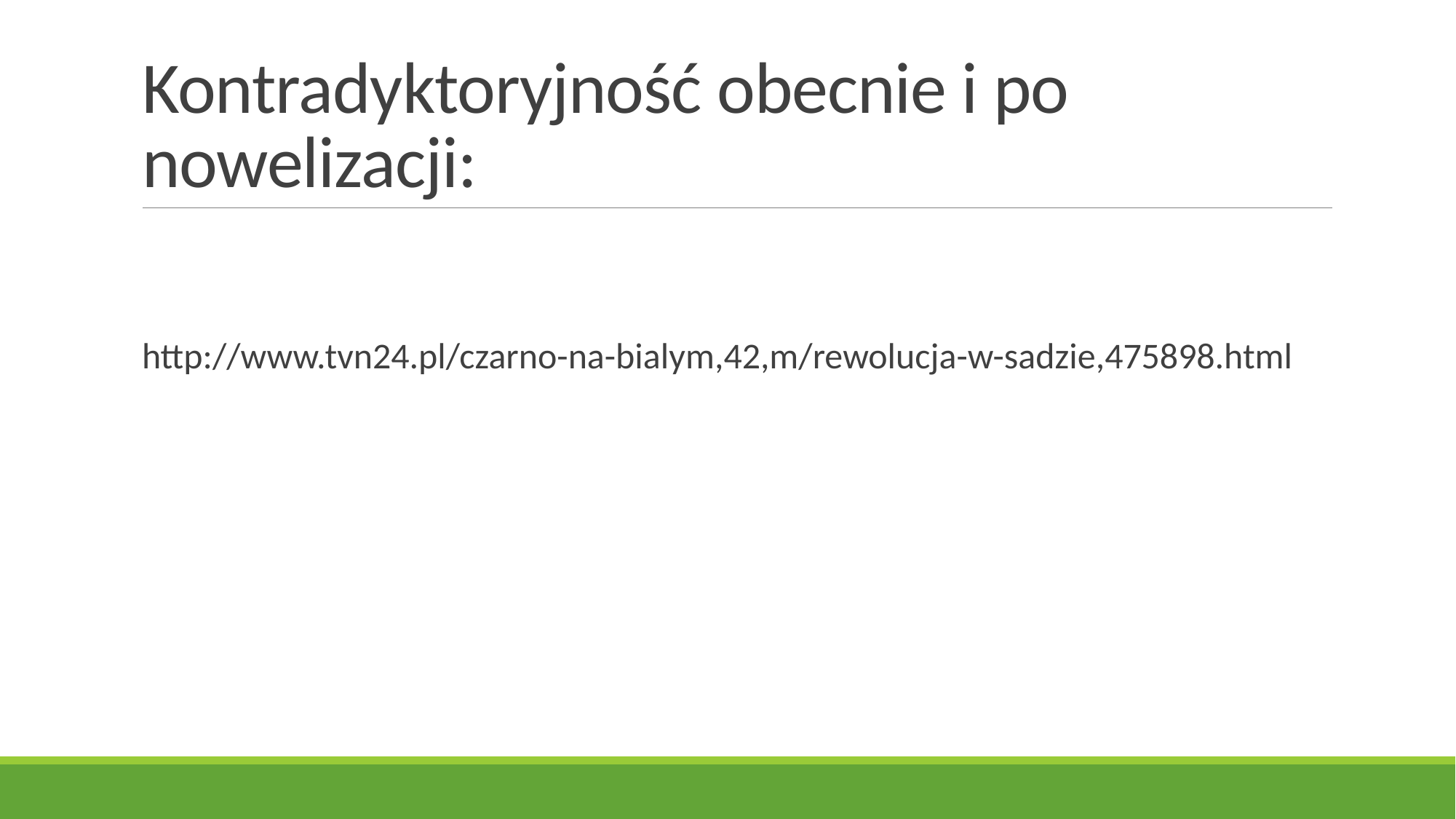

# Kontradyktoryjność obecnie i po nowelizacji:

http://www.tvn24.pl/czarno-na-bialym,42,m/rewolucja-w-sadzie,475898.html